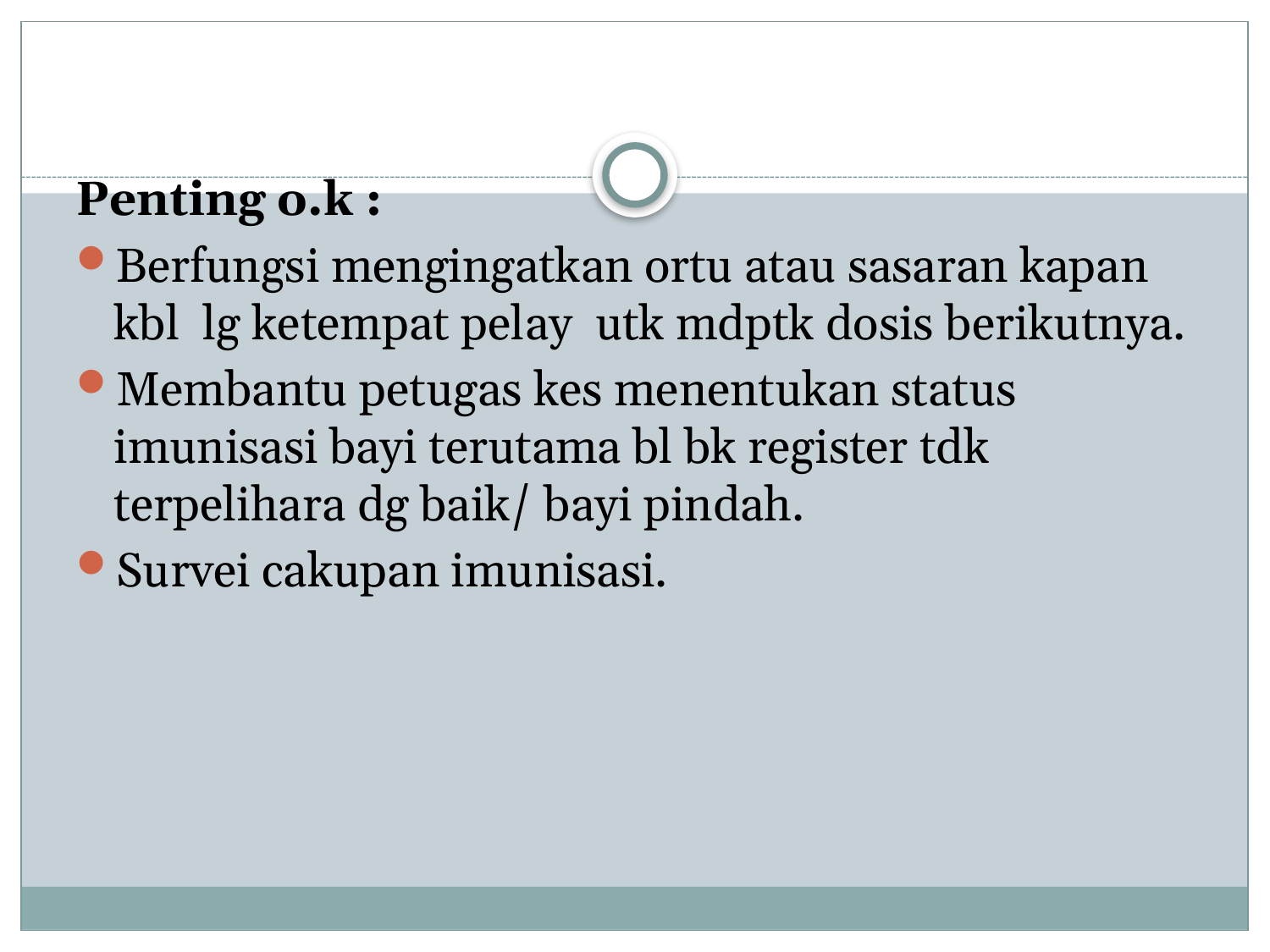

Penting o.k :
Berfungsi mengingatkan ortu atau sasaran kapan kbl  lg ketempat pelay  utk mdptk dosis berikutnya.
Membantu petugas kes menentukan status imunisasi bayi terutama bl bk register tdk terpelihara dg baik/ bayi pindah.
Survei cakupan imunisasi.